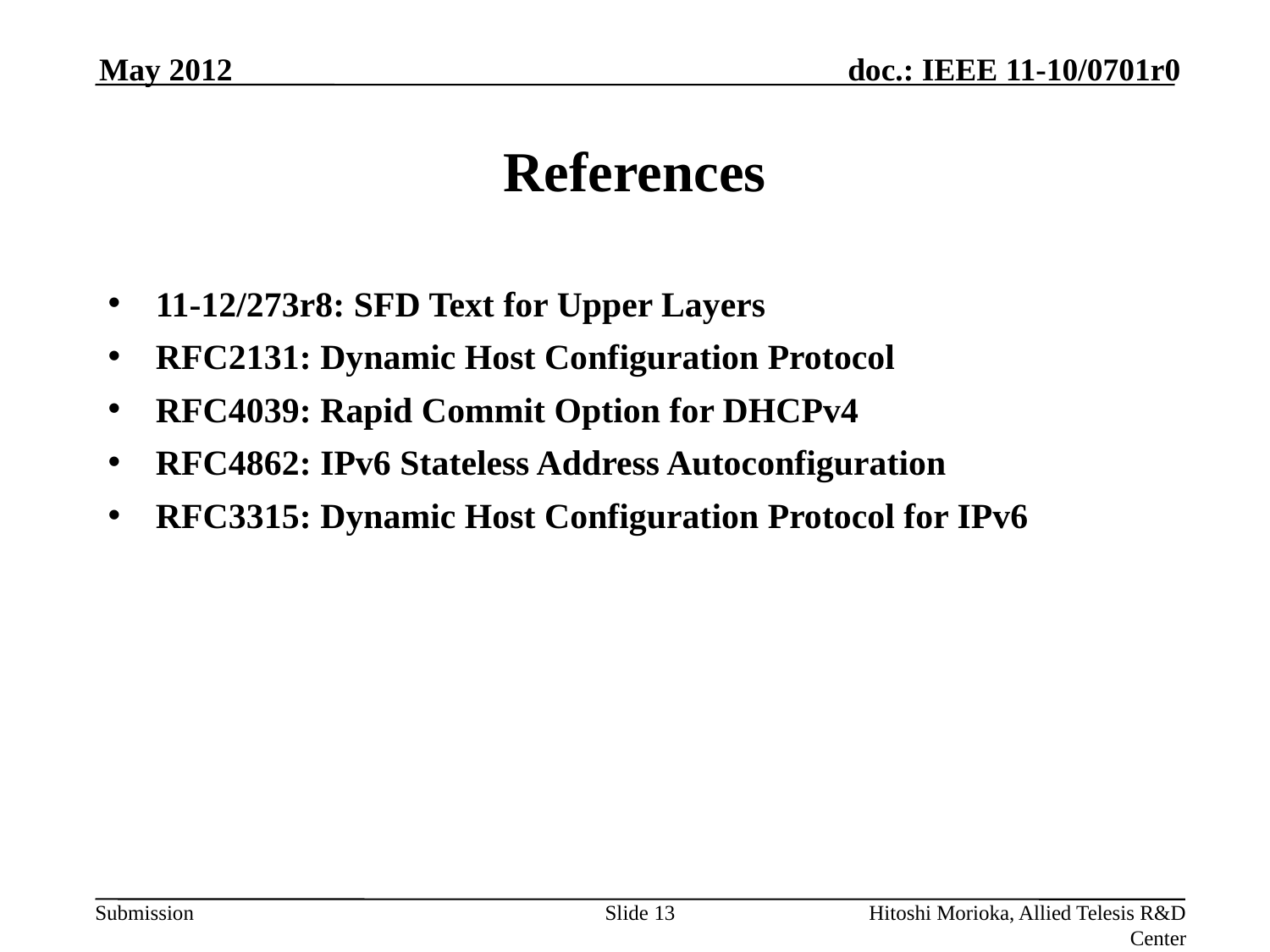

May 2012
# References
11-12/273r8: SFD Text for Upper Layers
RFC2131: Dynamic Host Configuration Protocol
RFC4039: Rapid Commit Option for DHCPv4
RFC4862: IPv6 Stateless Address Autoconfiguration
RFC3315: Dynamic Host Configuration Protocol for IPv6
Slide 13
Hitoshi Morioka, Allied Telesis R&D Center